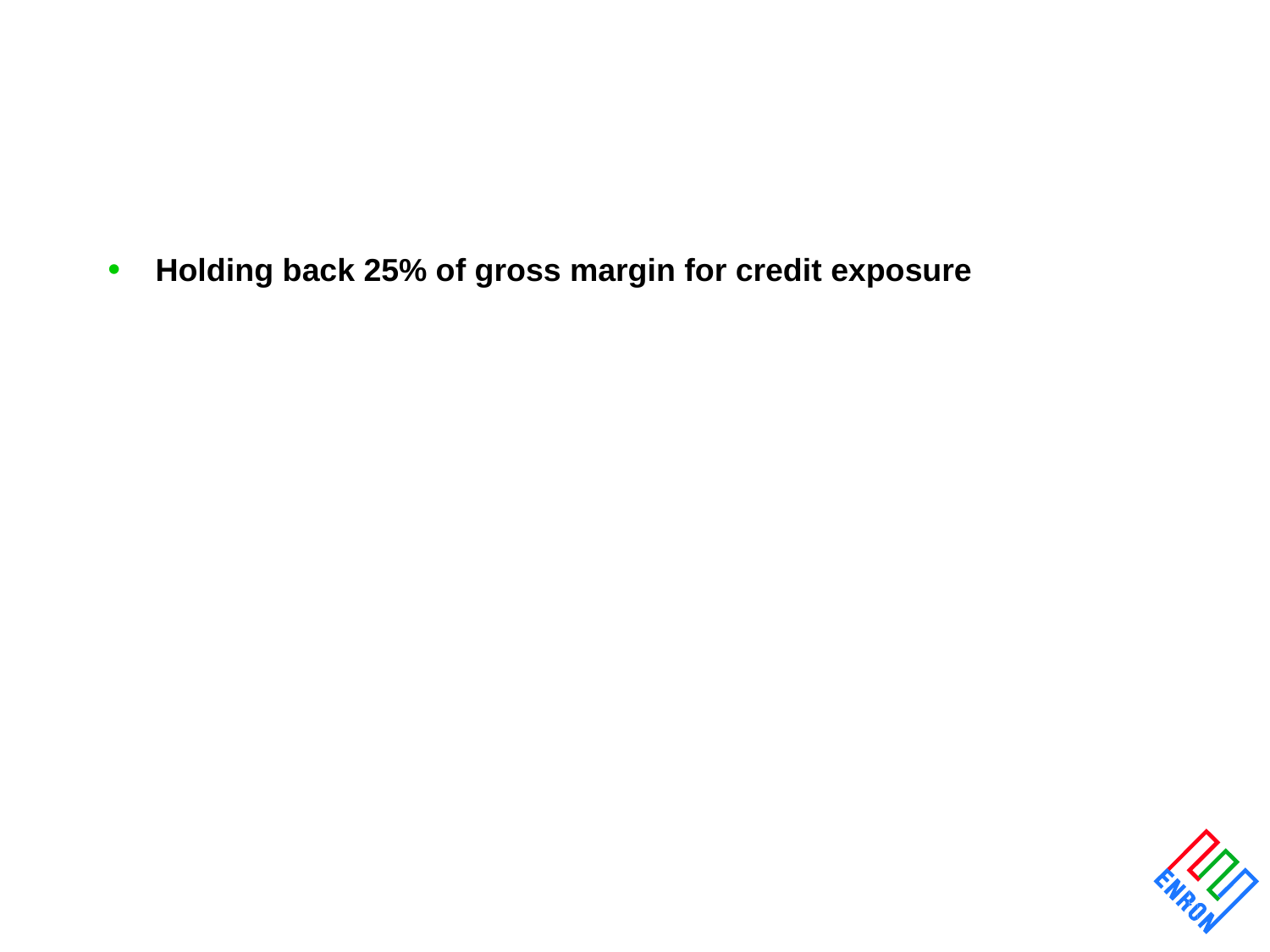

Holding back 25% of gross margin for credit exposure